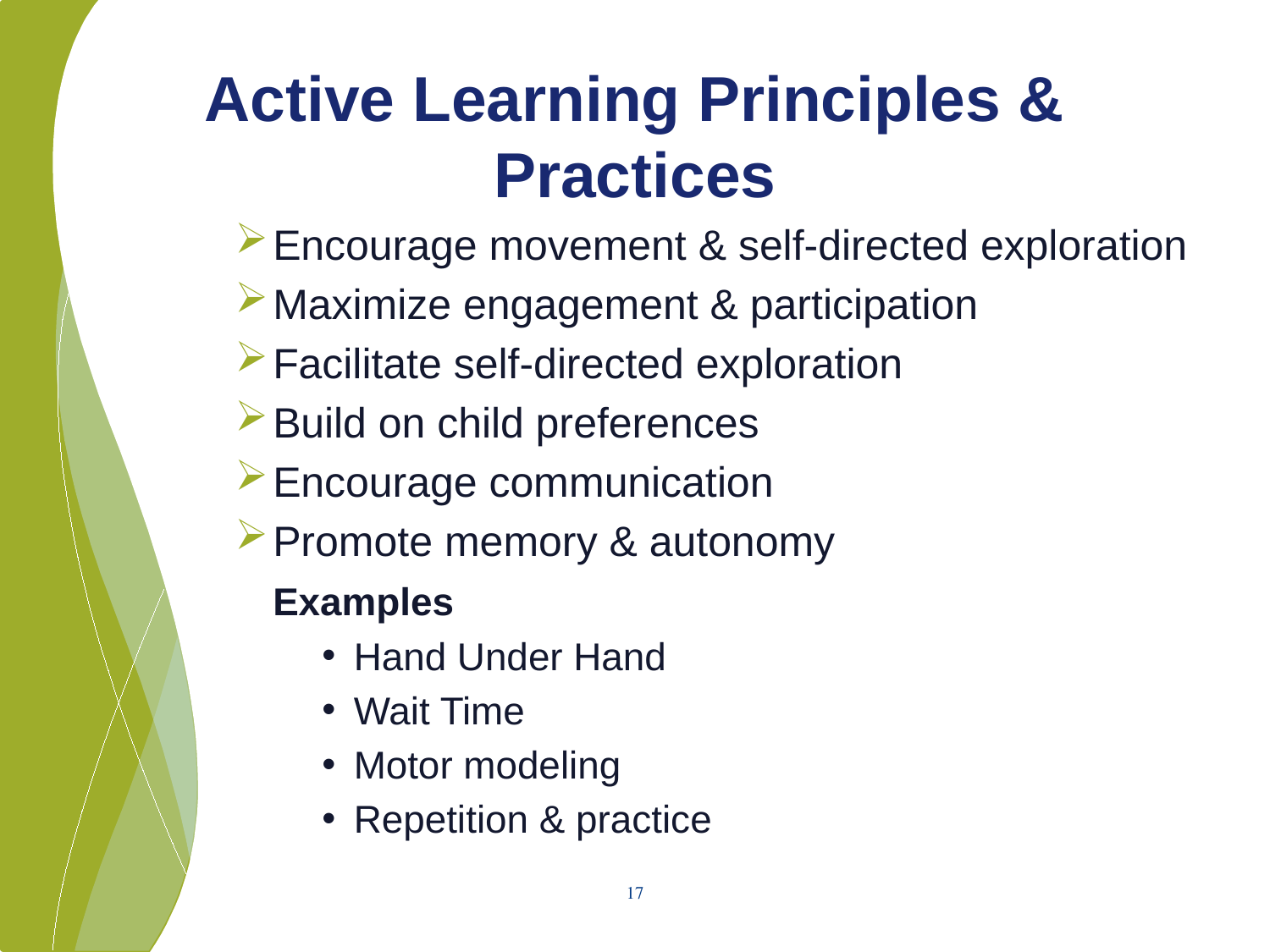

# Active Learning Principles & Practices
Encourage movement & self-directed exploration
Maximize engagement & participation
Facilitate self-directed exploration
Build on child preferences
Encourage communication
Promote memory & autonomy
	Examples
Hand Under Hand
Wait Time
Motor modeling
Repetition & practice
17